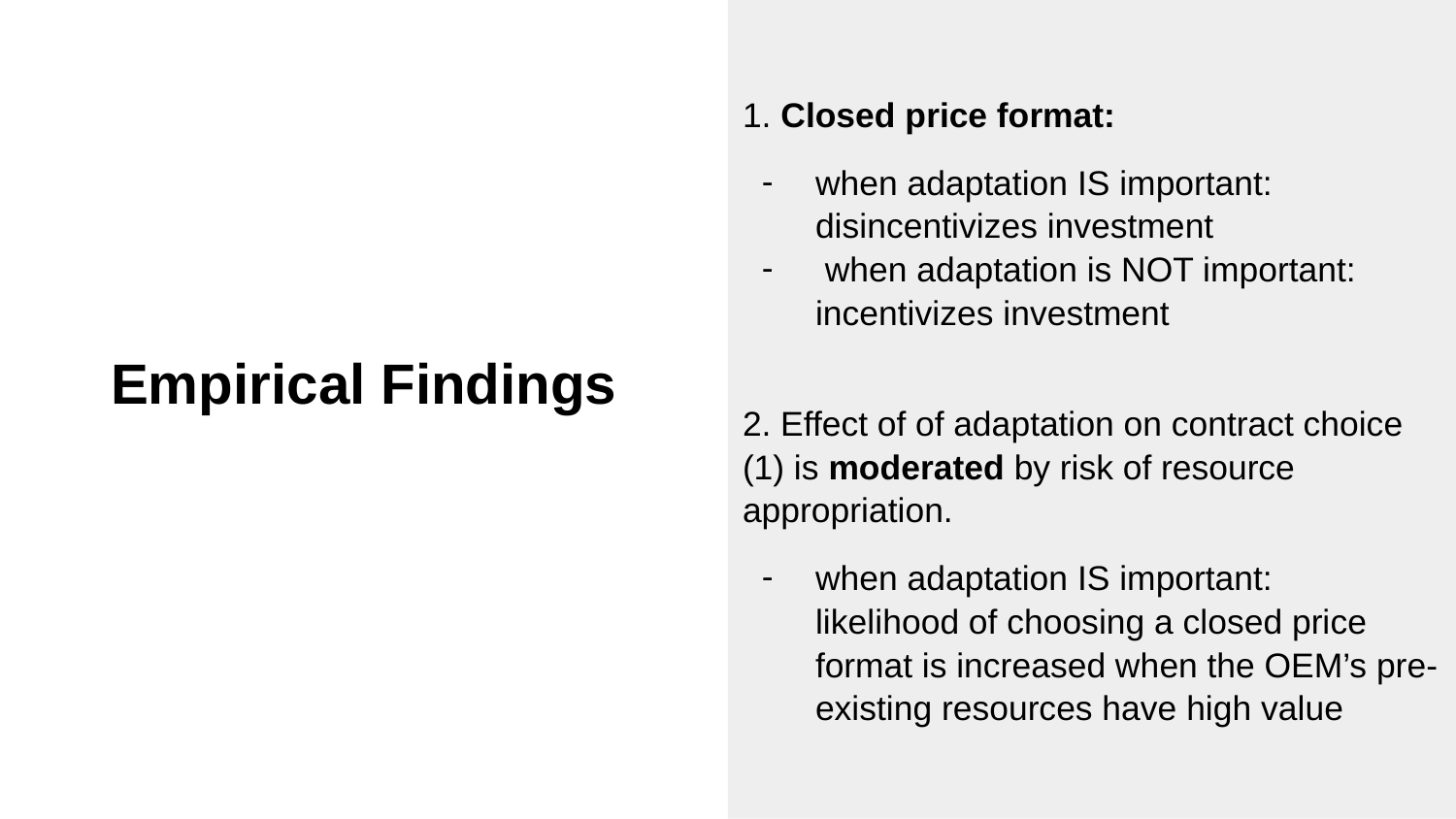

1. Closed price format:
when adaptation IS important: disincentivizes investment
 when adaptation is NOT important:
incentivizes investment
2. Effect of of adaptation on contract choice (1) is moderated by risk of resource appropriation.
when adaptation IS important:
likelihood of choosing a closed price format is increased when the OEM’s pre-existing resources have high value
# Empirical Findings